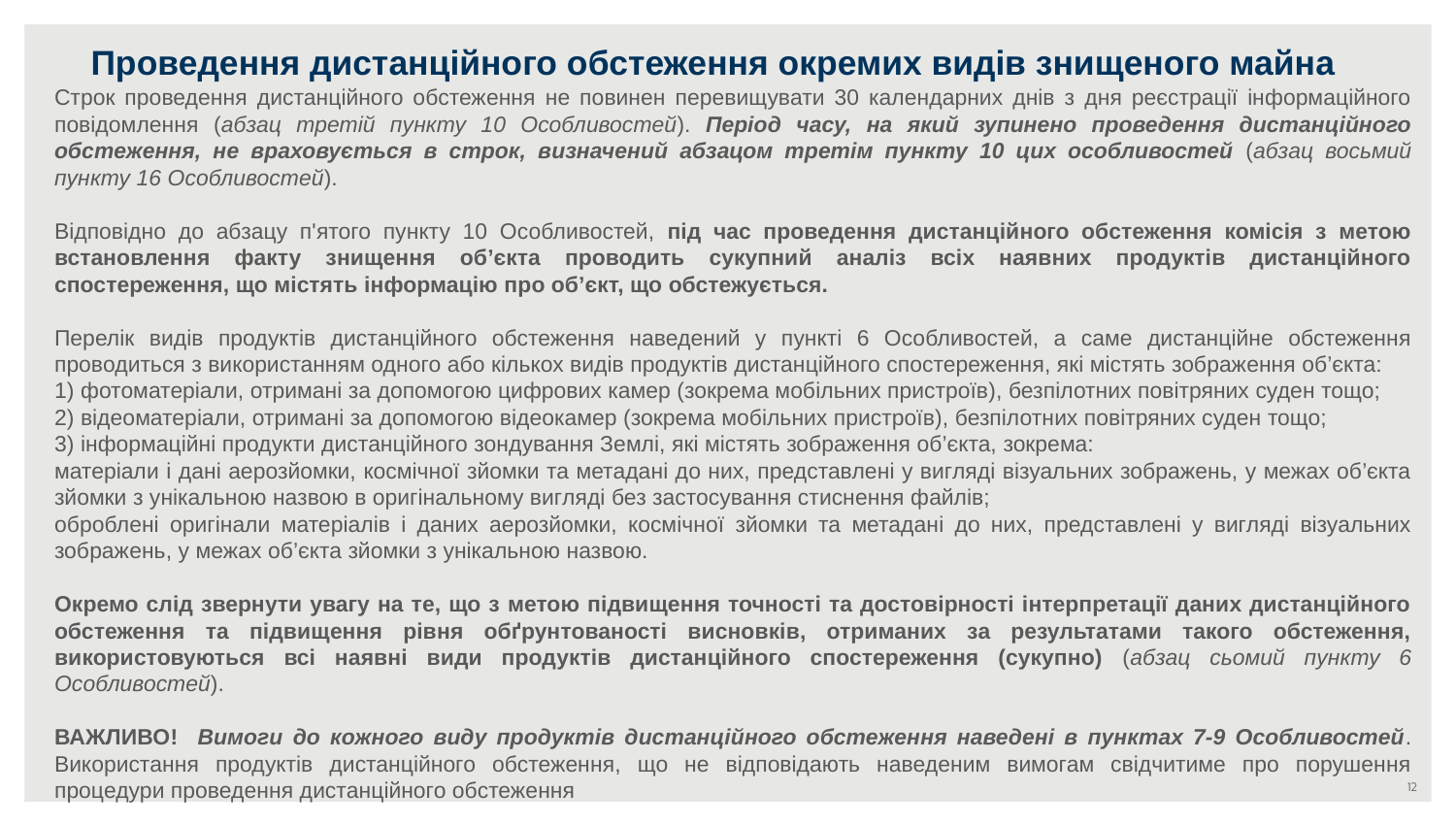

# Проведення дистанційного обстеження окремих видів знищеного майна
Строк проведення дистанційного обстеження не повинен перевищувати 30 календарних днів з дня реєстрації інформаційного повідомлення (абзац третій пункту 10 Особливостей). Період часу, на який зупинено проведення дистанційного обстеження, не враховується в строк, визначений абзацом третім пункту 10 цих особливостей (абзац восьмий пункту 16 Особливостей).

Відповідно до абзацу п'ятого пункту 10 Особливостей, під час проведення дистанційного обстеження комісія з метою встановлення факту знищення об’єкта проводить сукупний аналіз всіх наявних продуктів дистанційного спостереження, що містять інформацію про об’єкт, що обстежується.

Перелік видів продуктів дистанційного обстеження наведений у пункті 6 Особливостей, а саме дистанційне обстеження проводиться з використанням одного або кількох видів продуктів дистанційного спостереження, які містять зображення об’єкта:
1) фотоматеріали, отримані за допомогою цифрових камер (зокрема мобільних пристроїв), безпілотних повітряних суден тощо;
2) відеоматеріали, отримані за допомогою відеокамер (зокрема мобільних пристроїв), безпілотних повітряних суден тощо;
3) інформаційні продукти дистанційного зондування Землі, які містять зображення об’єкта, зокрема:
матеріали і дані аерозйомки, космічної зйомки та метадані до них, представлені у вигляді візуальних зображень, у межах об’єкта зйомки з унікальною назвою в оригінальному вигляді без застосування стиснення файлів;
оброблені оригінали матеріалів і даних аерозйомки, космічної зйомки та метадані до них, представлені у вигляді візуальних зображень, у межах об’єкта зйомки з унікальною назвою.

Окремо слід звернути увагу на те, що з метою підвищення точності та достовірності інтерпретації даних дистанційного обстеження та підвищення рівня обґрунтованості висновків, отриманих за результатами такого обстеження, використовуються всі наявні види продуктів дистанційного спостереження (сукупно) (абзац сьомий пункту 6 Особливостей).

ВАЖЛИВО!  Вимоги до кожного виду продуктів дистанційного обстеження наведені в пунктах 7-9 Особливостей. Використання продуктів дистанційного обстеження, що не відповідають наведеним вимогам свідчитиме про порушення процедури проведення дистанційного обстеження

12